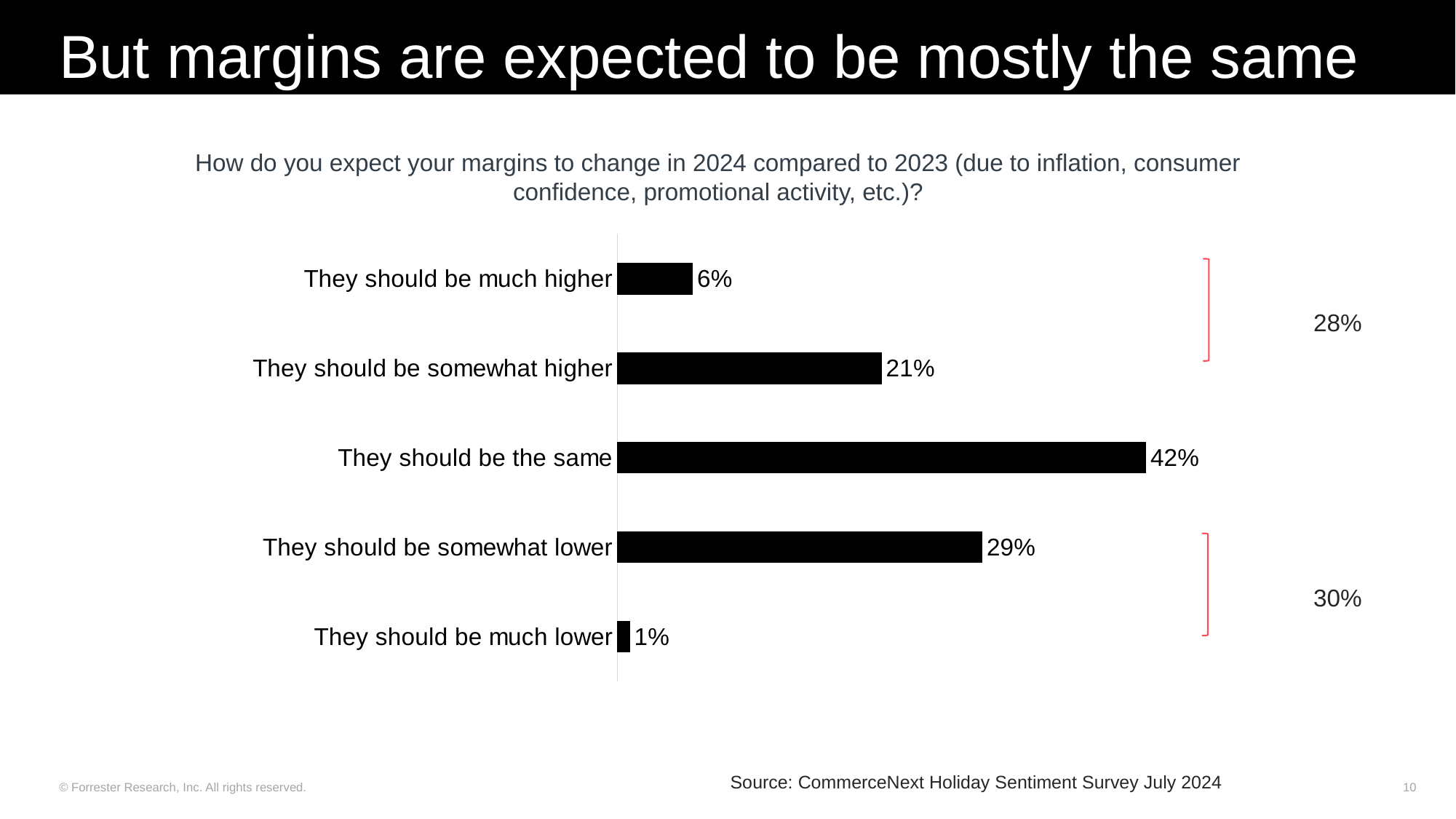

# But margins are expected to be mostly the same
How do you expect your margins to change in 2024 compared to 2023 (due to inflation, consumer confidence, promotional activity, etc.)?

### Chart

| Category | Series 1 |
|---|---|
| They should be much higher | 0.06 |
| They should be somewhat higher | 0.21 |
| They should be the same | 0.42 |
| They should be somewhat lower | 0.29 |
| They should be much lower | 0.01 |
28%

30%
Source: CommerceNext Holiday Sentiment Survey July 2024